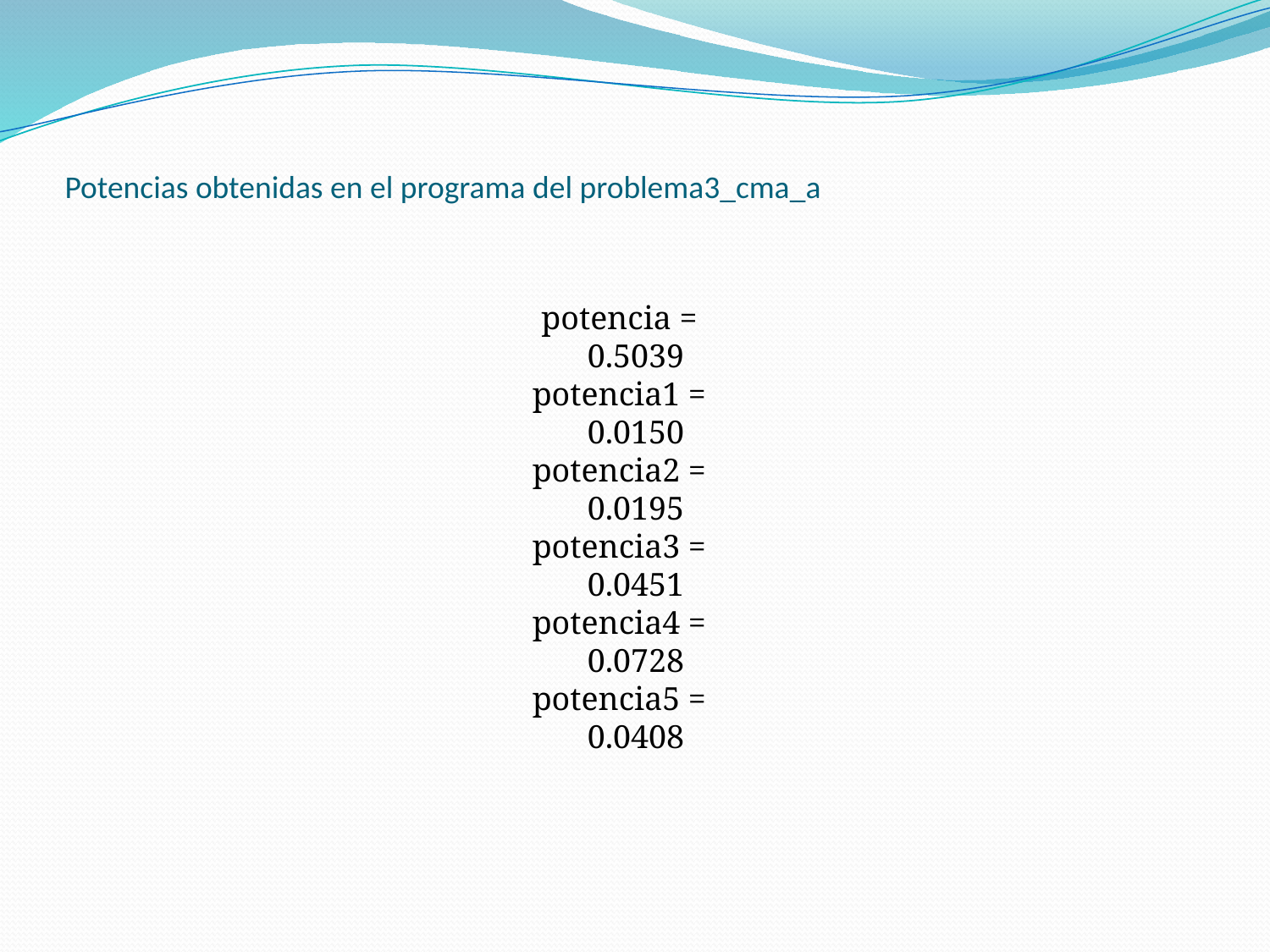

# Potencias obtenidas en el programa del problema3_cma_a
potencia =
    0.5039
potencia1 =
    0.0150
potencia2 =
    0.0195
potencia3 =
    0.0451
potencia4 =
    0.0728
potencia5 =
    0.0408